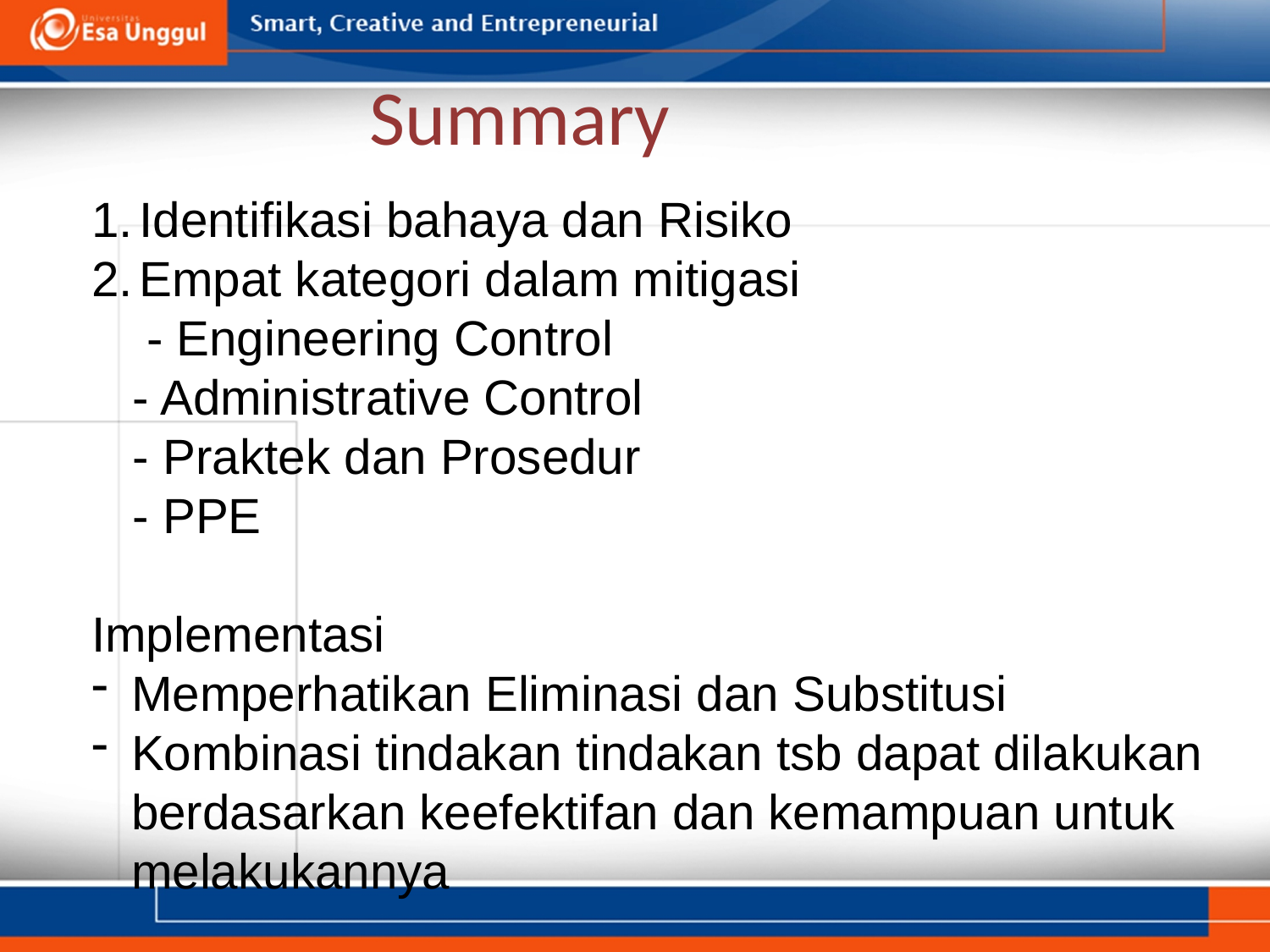

# Summary
Identifikasi bahaya dan Risiko
Empat kategori dalam mitigasi
    - Engineering Control
   - Administrative Control
   - Praktek dan Prosedur
   - PPE

Implementasi
Memperhatikan Eliminasi dan Substitusi
Kombinasi tindakan tindakan tsb dapat dilakukan berdasarkan keefektifan dan kemampuan untuk melakukannya